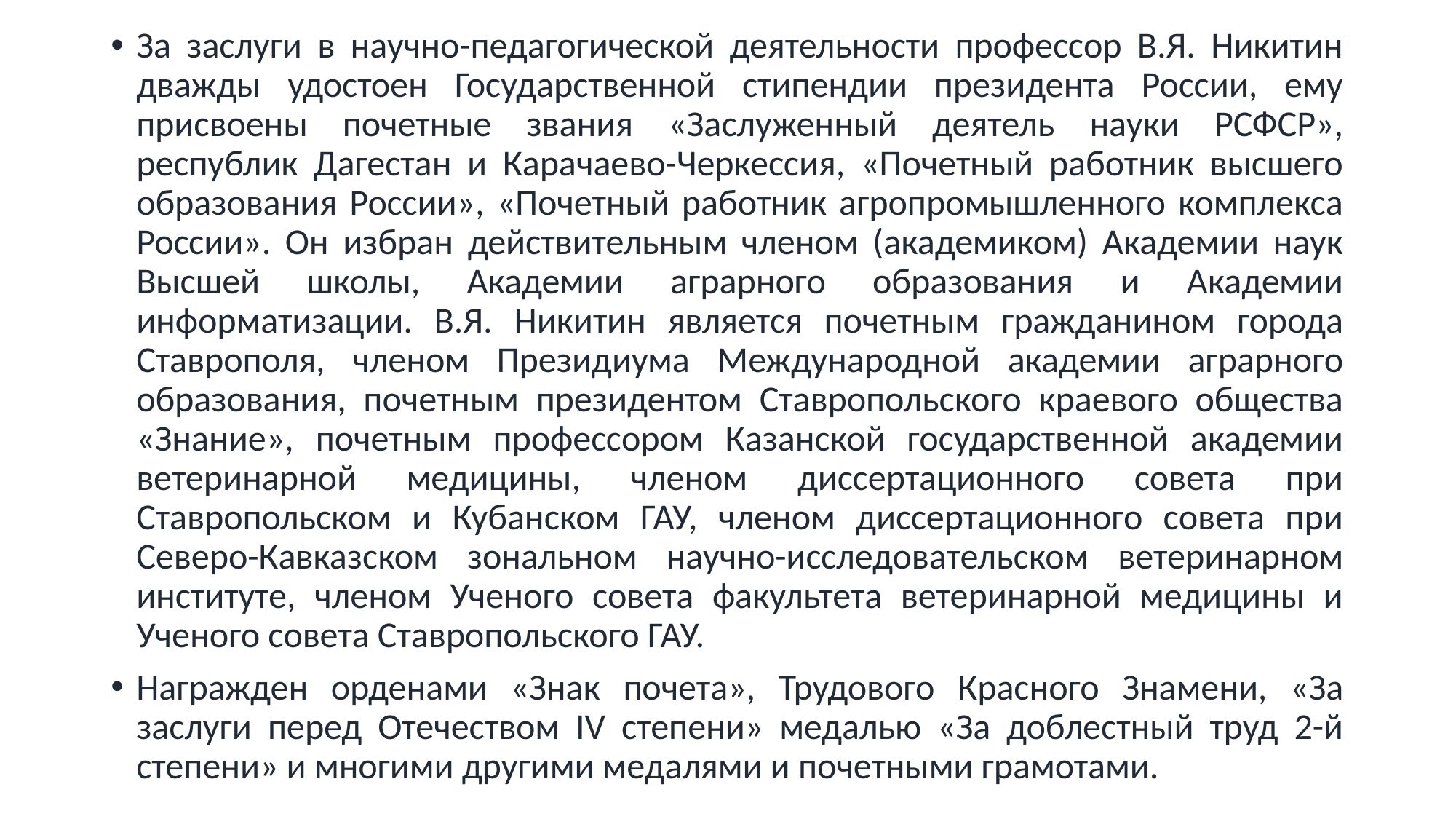

За заслуги в научно-педагогической деятельности профессор В.Я. Никитин дважды удостоен Государственной стипендии президента России, ему присвоены почетные звания «Заслуженный деятель науки РСФСР», республик Дагестан и Карачаево-Черкессия, «Почетный работник высшего образования России», «Почетный работник агропромышленного комплекса России». Он избран действительным членом (академиком) Академии наук Высшей школы, Академии аграрного образования и Академии информатизации. В.Я. Никитин является почетным гражданином города Ставрополя, членом Президиума Международной академии аграрного образования, почетным президентом Ставропольского краевого общества «Знание», почетным профессором Казанской государственной академии ветеринарной медицины, членом диссертационного совета при Ставропольском и Кубанском ГАУ, членом диссертационного совета при Северо-Кавказском зональном научно-исследовательском ветеринарном институте, членом Ученого совета факультета ветеринарной медицины и Ученого совета Ставропольского ГАУ.
Награжден орденами «Знак почета», Трудового Красного Знамени, «За заслуги перед Отечеством IV степени» медалью «За доблестный труд 2-й степени» и многими другими медалями и почетными грамотами.